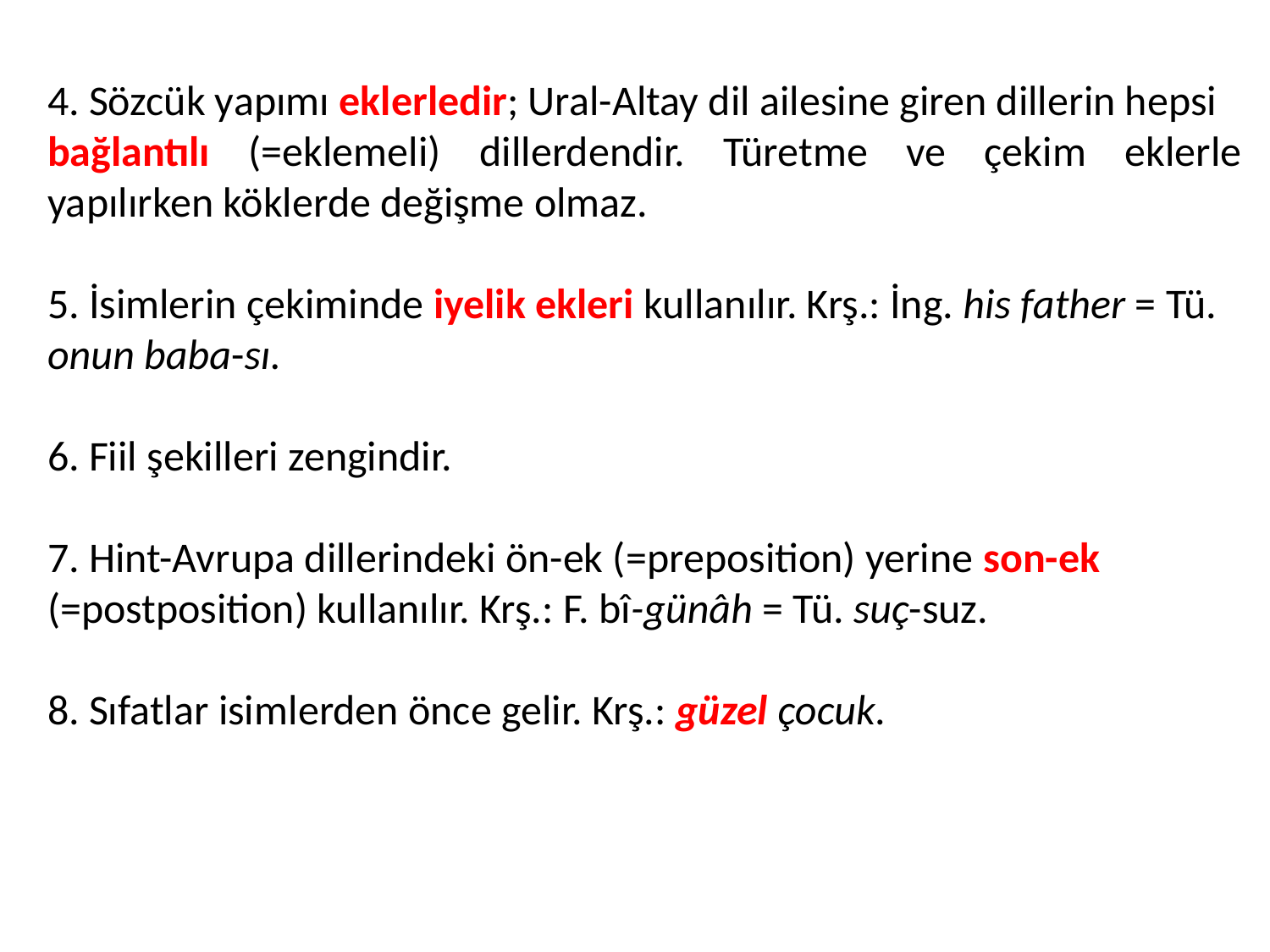

4. Sözcük yapımı eklerledir; Ural-Altay dil ailesine giren dillerin hepsi
bağlantılı (=eklemeli) dillerdendir. Türetme ve çekim eklerle yapılırken köklerde değişme olmaz.

5. İsimlerin çekiminde iyelik ekleri kullanılır. Krş.: İng. his father = Tü.
onun baba-sı.

6. Fiil şekilleri zengindir.

7. Hint-Avrupa dillerindeki ön-ek (=preposition) yerine son-ek
(=postposition) kullanılır. Krş.: F. bî-günâh = Tü. suç-suz.

8. Sıfatlar isimlerden önce gelir. Krş.: güzel çocuk.